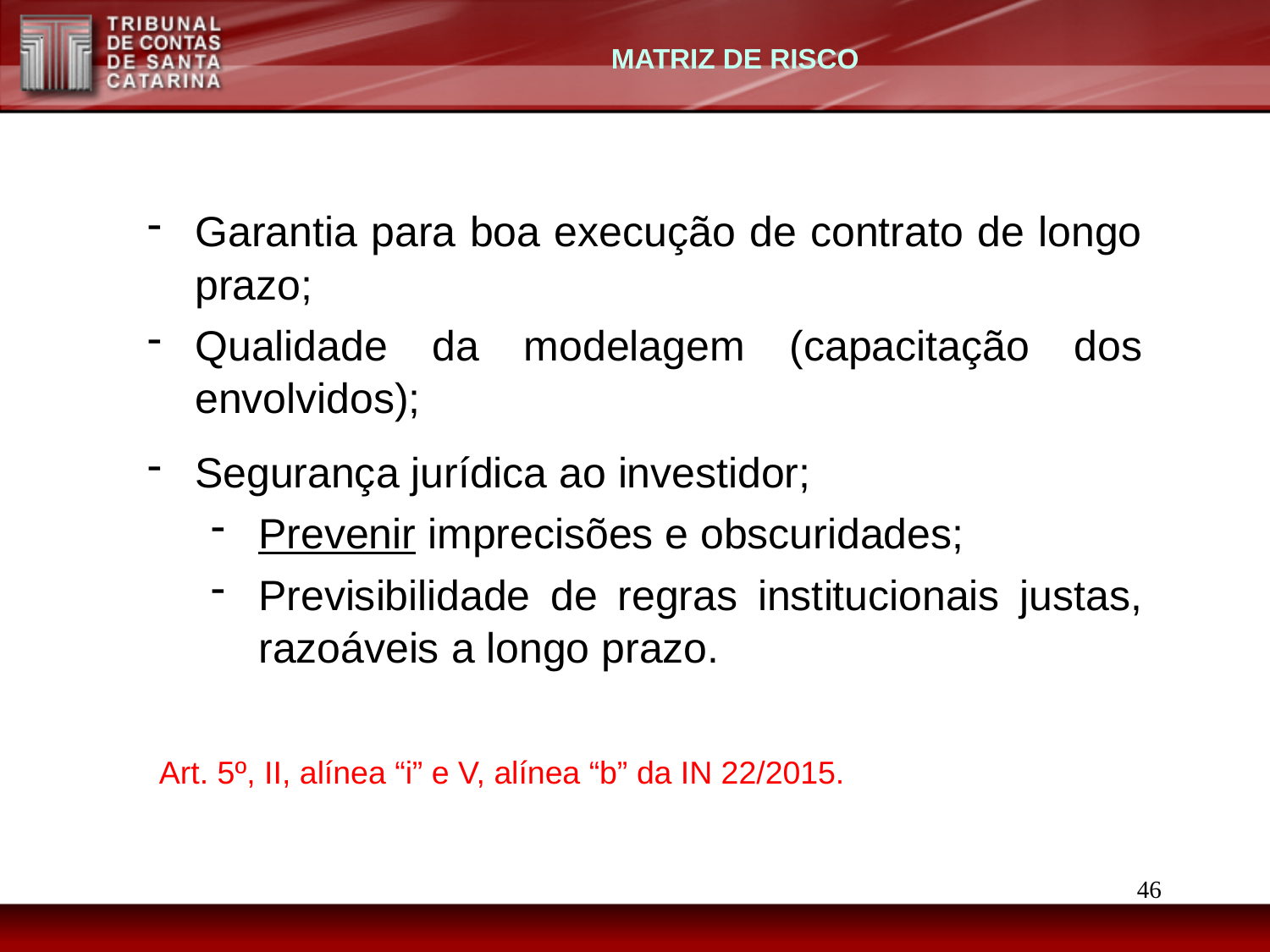

MATRIZ DE RISCO
Garantia para boa execução de contrato de longo prazo;
Qualidade da modelagem (capacitação dos envolvidos);
Segurança jurídica ao investidor;
Prevenir imprecisões e obscuridades;
Previsibilidade de regras institucionais justas, razoáveis a longo prazo.

Art. 5º, II, alínea “i” e V, alínea “b” da IN 22/2015.

46